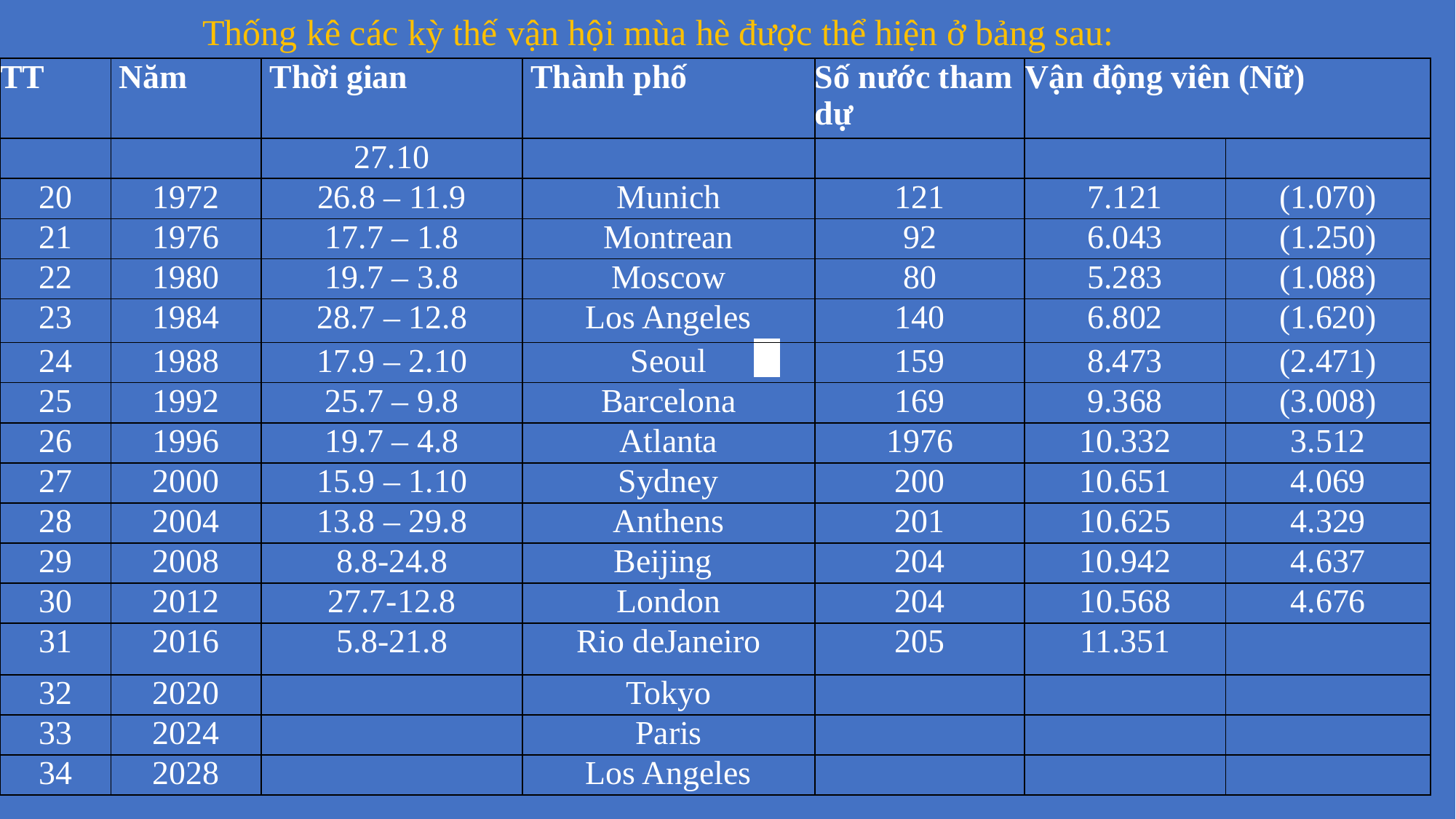

Thống kê các kỳ thế vận hội mùa hè được thể hiện ở bảng sau:
| TT | Năm | Thời gian | Thành phố | Số nước tham dự | Vận động viên (Nữ) |  |
| --- | --- | --- | --- | --- | --- | --- |
|  |  | 27.10 |  |  |  |  |
| 20 | 1972 | 26.8 – 11.9 | Munich | 121 | 7.121 | (1.070) |
| 21 | 1976 | 17.7 – 1.8 | Montrean | 92 | 6.043 | (1.250) |
| 22 | 1980 | 19.7 – 3.8 | Moscow | 80 | 5.283 | (1.088) |
| 23 | 1984 | 28.7 – 12.8 | Los Angeles | 140 | 6.802 | (1.620) |
| 24 | 1988 | 17.9 – 2.10 | Seoul | 159 | 8.473 | (2.471) |
| 25 | 1992 | 25.7 – 9.8 | Barcelona | 169 | 9.368 | (3.008) |
| 26 | 1996 | 19.7 – 4.8 | Atlanta | 1976 | 10.332 | 3.512 |
| 27 | 2000 | 15.9 – 1.10 | Sydney | 200 | 10.651 | 4.069 |
| 28 | 2004 | 13.8 – 29.8 | Anthens | 201 | 10.625 | 4.329 |
| 29 | 2008 | 8.8-24.8 | Beijing | 204 | 10.942 | 4.637 |
| 30 | 2012 | 27.7-12.8 | London | 204 | 10.568 | 4.676 |
| 31 | 2016 | 5.8-21.8 | Rio deJaneiro | 205 | 11.351 |  |
| 32 | 2020 |  | Tokyo |  |  |  |
| 33 | 2024 |  | Paris |  |  |  |
| 34 | 2028 |  | Los Angeles |  |  |  |
|  |  |
| --- | --- |
|  |  |